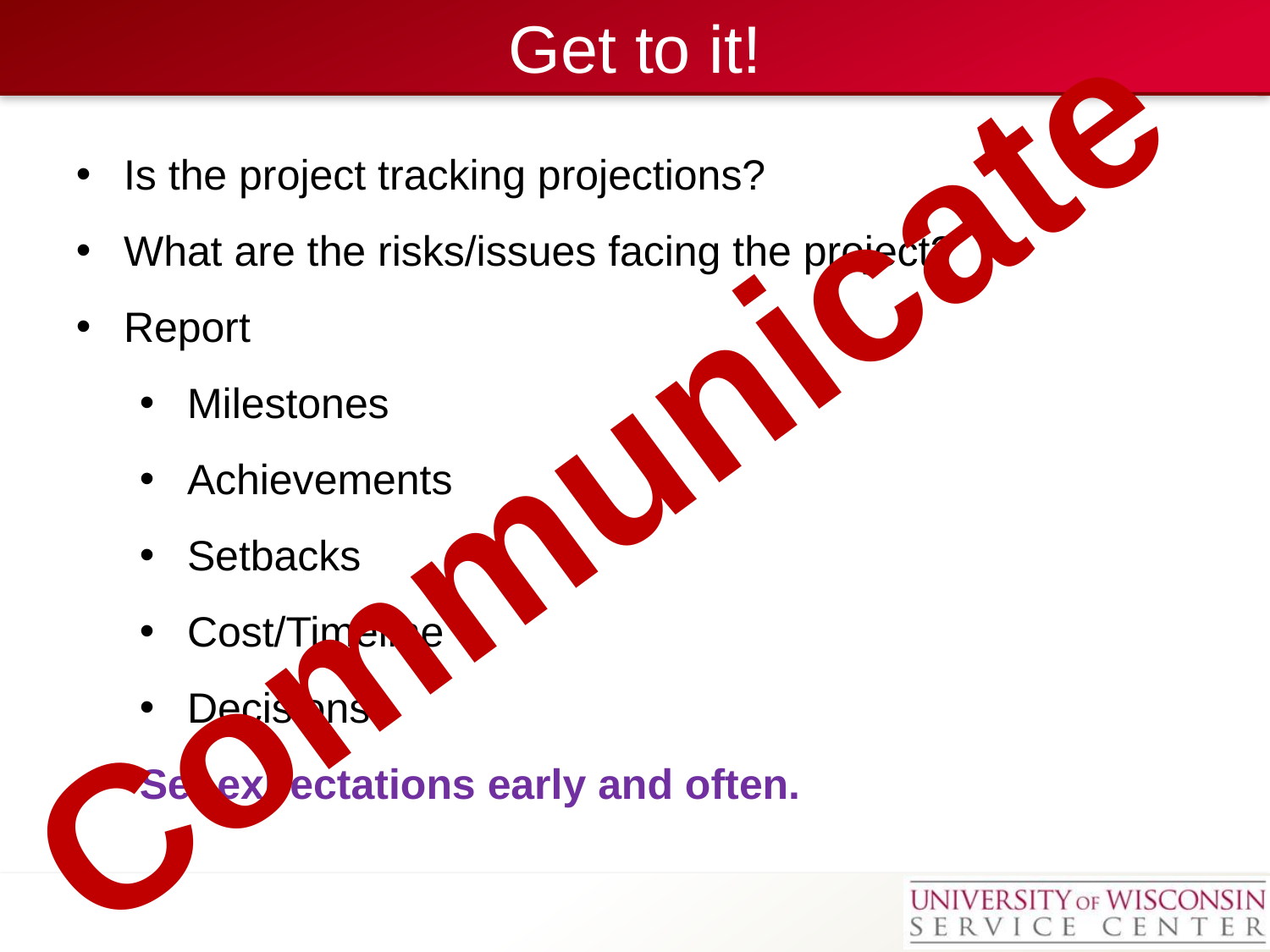

# Get to it!
Is the project tracking projections?
What are the risks/issues facing the project?
Report
Milestones
Achievements
Setbacks
Cost/Timeline
Decisions
Set expectations early and often.
Communicate
Project Management